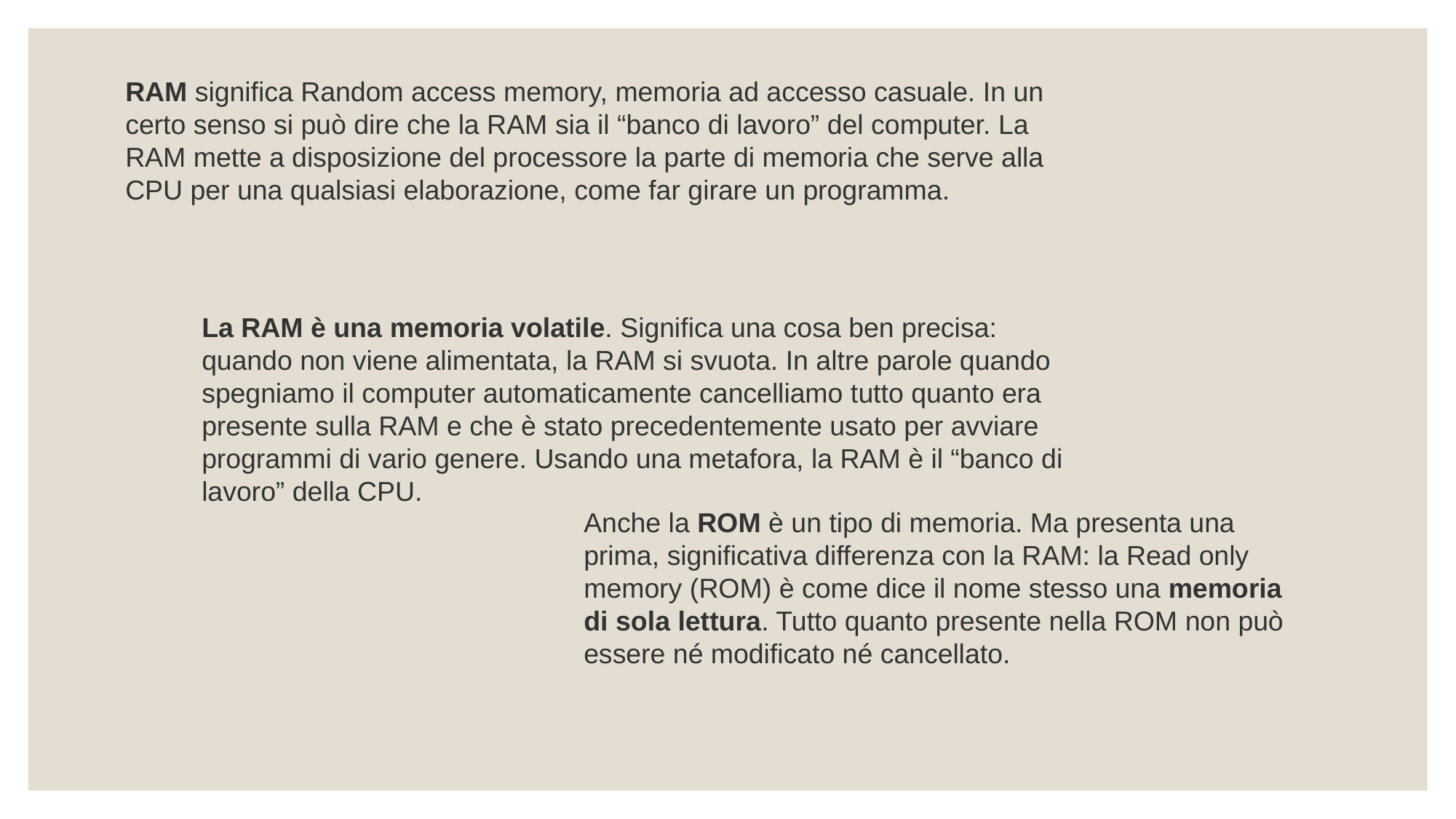

RAM significa Random access memory, memoria ad accesso casuale. In un certo senso si può dire che la RAM sia il “banco di lavoro” del computer. La RAM mette a disposizione del processore la parte di memoria che serve alla CPU per una qualsiasi elaborazione, come far girare un programma.
La RAM è una memoria volatile. Significa una cosa ben precisa: quando non viene alimentata, la RAM si svuota. In altre parole quando spegniamo il computer automaticamente cancelliamo tutto quanto era presente sulla RAM e che è stato precedentemente usato per avviare programmi di vario genere. Usando una metafora, la RAM è il “banco di lavoro” della CPU.
Anche la ROM è un tipo di memoria. Ma presenta una prima, significativa differenza con la RAM: la Read only memory (ROM) è come dice il nome stesso una memoria di sola lettura. Tutto quanto presente nella ROM non può essere né modificato né cancellato.